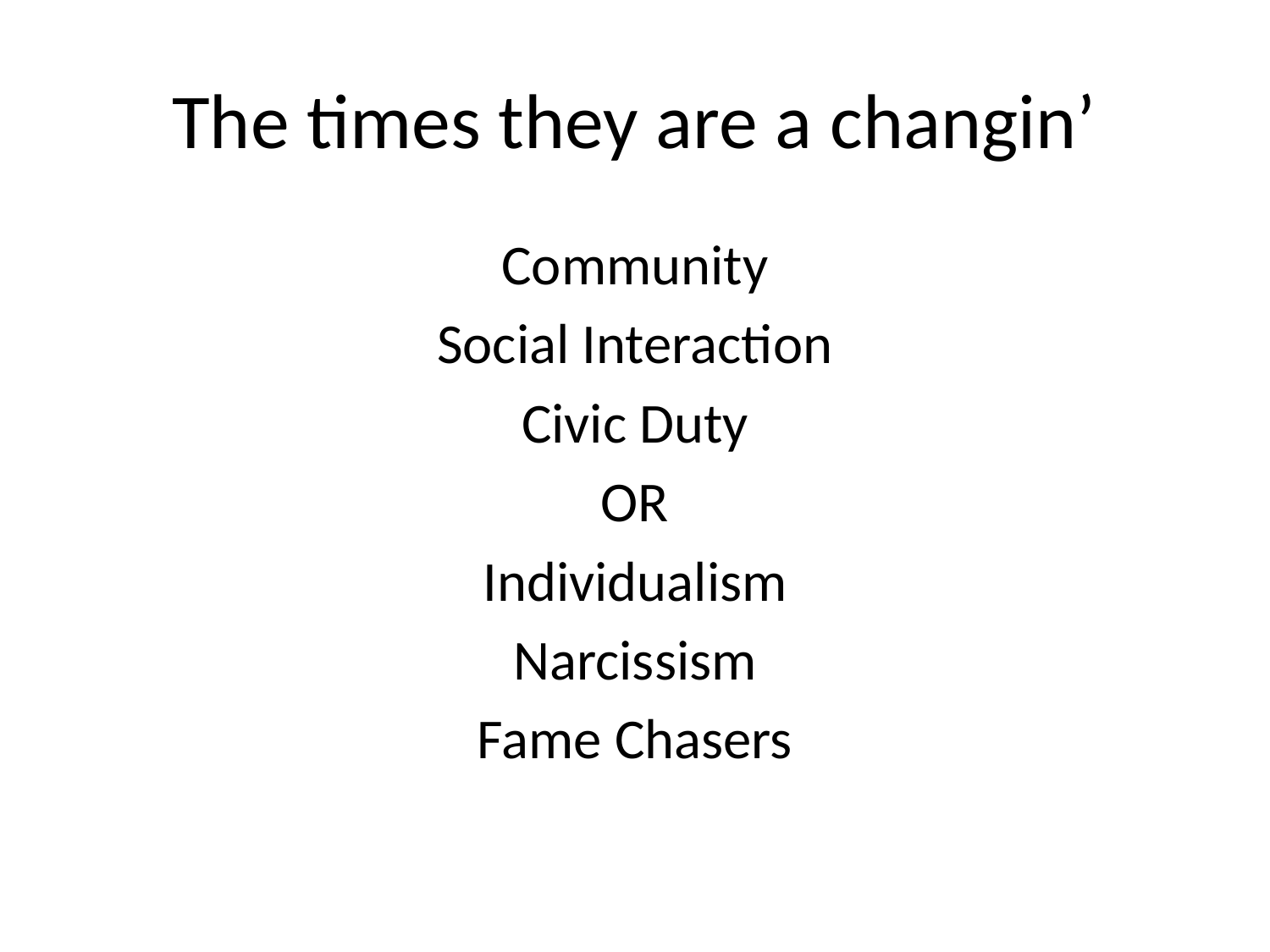

# The times they are a changin’
Community
Social Interaction
Civic Duty
OR
Individualism
Narcissism
Fame Chasers